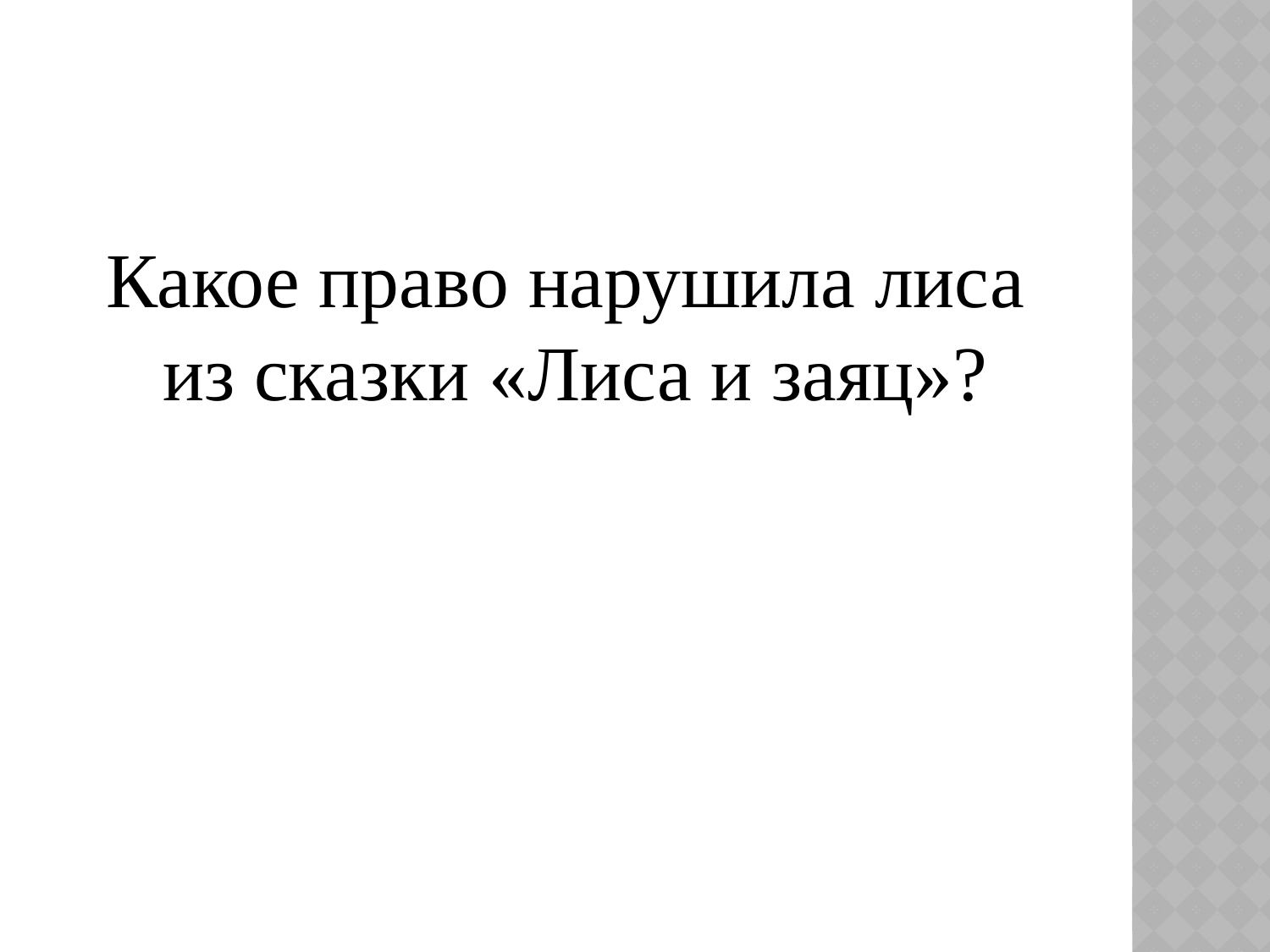

#
Какое право нарушила лиса из сказки «Лиса и заяц»?